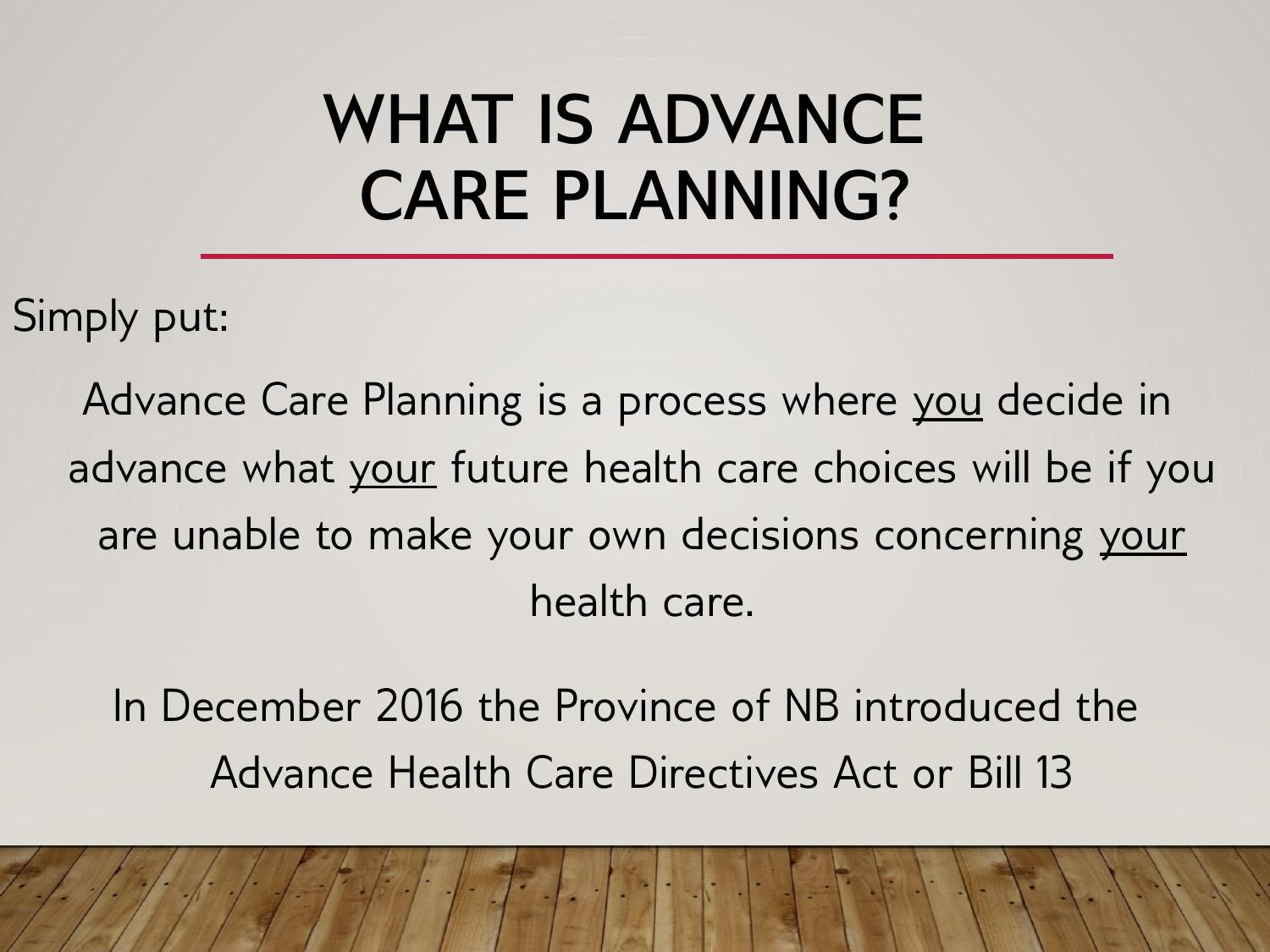

# What Is Advance Care Planning?
Simply put:
Advance Care Planning is a process where you decide in advance what your future health care choices will be if you are unable to make your own decisions concerning your health care.
 In December 2016 the Province of NB introduced the  Advance Health Care Directives Act or Bill 13